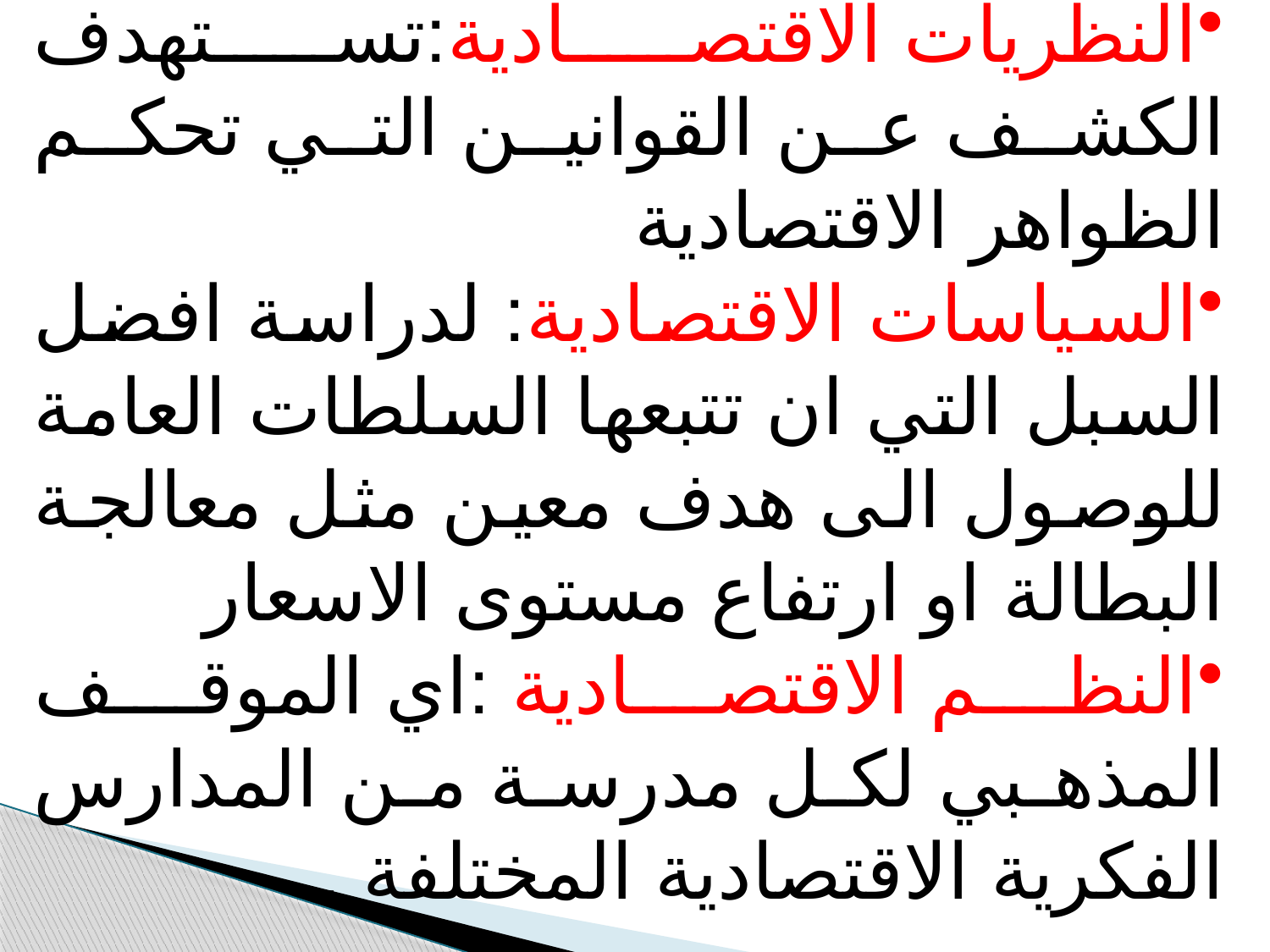

النظريات الاقتصادية:تستهدف الكشف عن القوانين التي تحكم الظواهر الاقتصادية
السياسات الاقتصادية: لدراسة افضل السبل التي ان تتبعها السلطات العامة للوصول الى هدف معين مثل معالجة البطالة او ارتفاع مستوى الاسعار
النظم الاقتصادية :اي الموقف المذهبي لكل مدرسة من المدارس الفكرية الاقتصادية المختلفة .